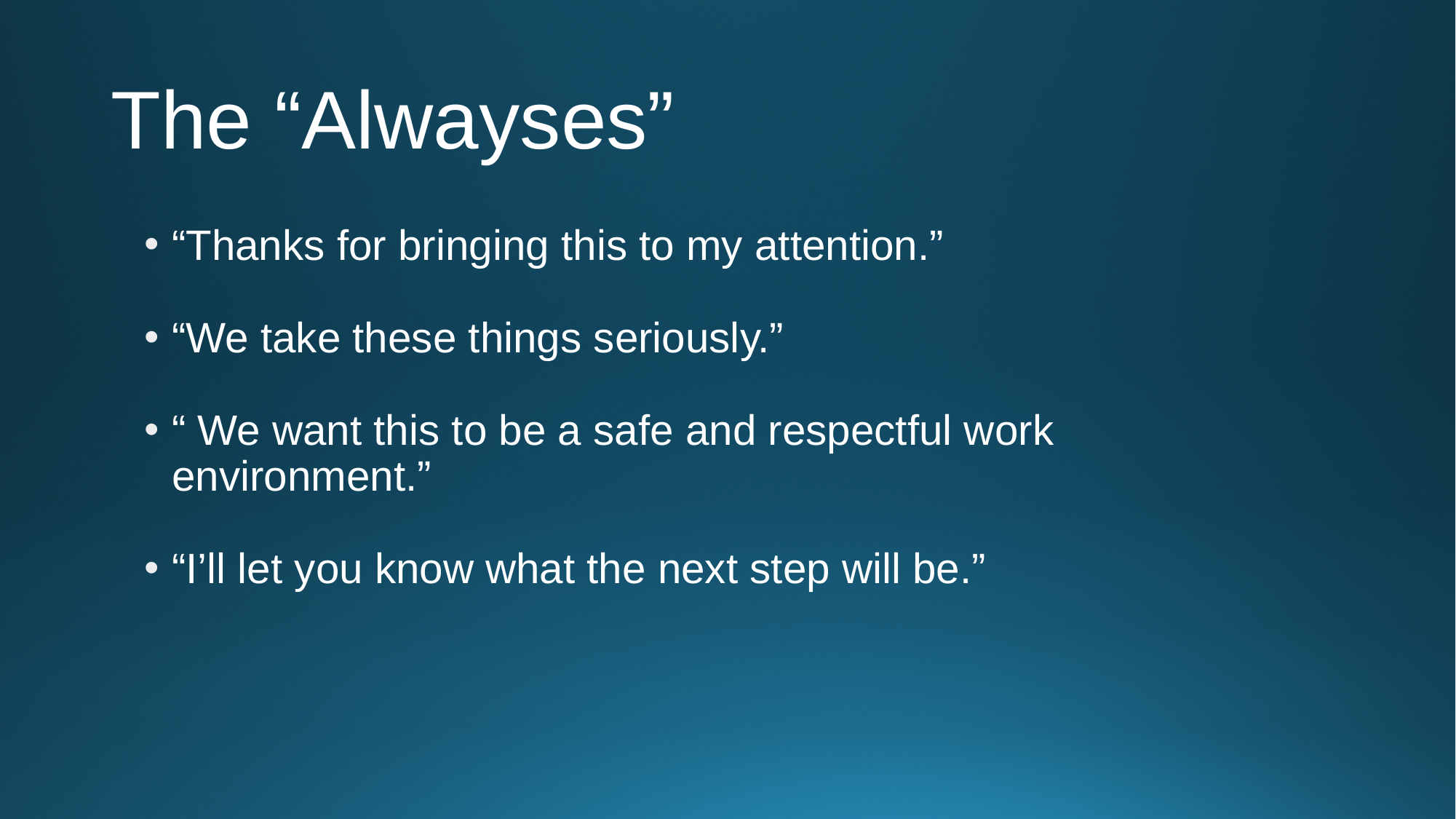

# The “Alwayses”
“Thanks for bringing this to my attention.”

“We take these things seriously.”

“ We want this to be a safe and respectful work      environment.”

“I’ll let you know what the next step will be.”